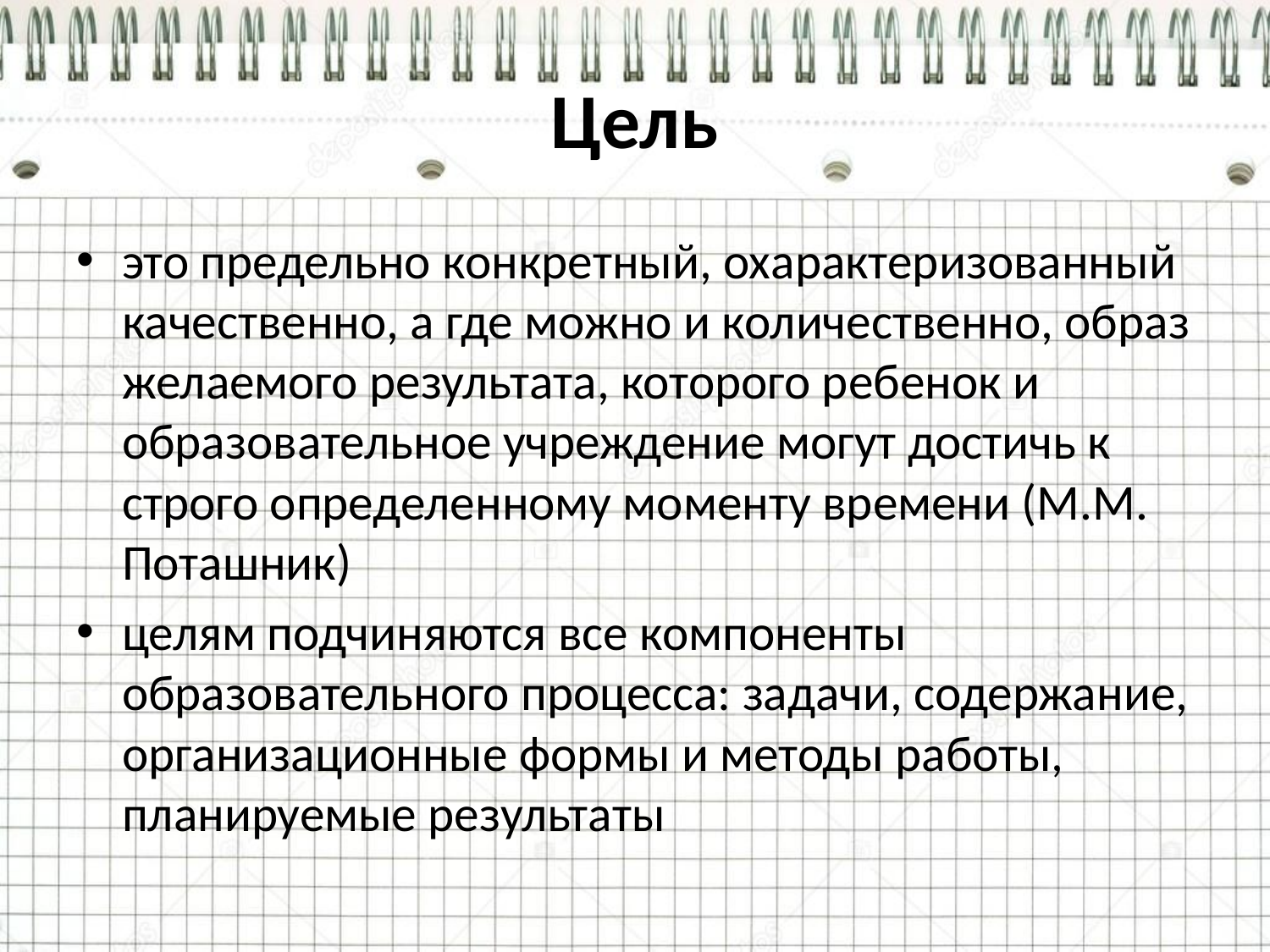

# Цель
это предельно конкретный, охарактеризованный качественно, а где можно и количественно, образ желаемого результата, которого ребенок и образовательное учреждение могут достичь к строго определенному моменту времени (М.М. Поташник)
целям подчиняются все компоненты образовательного процесса: задачи, содержание, организационные формы и методы работы, планируемые результаты